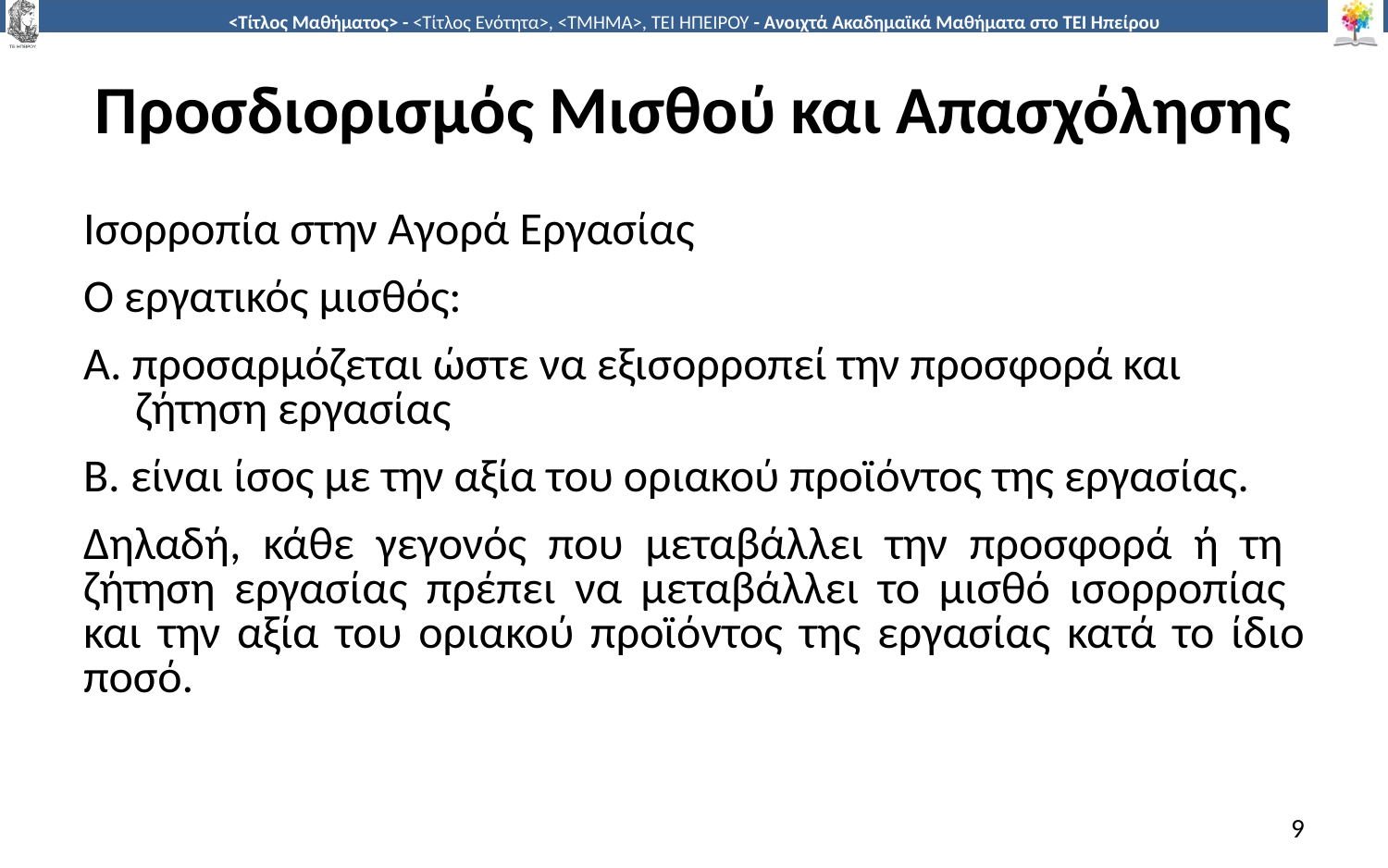

# Προσδιορισμός Μισθού και Απασχόλησης
Ισορροπία στην Αγορά Εργασίας
Ο εργατικός μισθός:
Α. προσαρμόζεται ώστε να εξισορροπεί την προσφορά και ζήτηση εργασίας
Β. είναι ίσος με την αξία του οριακού προϊόντος της εργασίας.
Δηλαδή, κάθε γεγονός που µεταβάλλει την προσφορά ή τη  ζήτηση εργασίας πρέπει να µεταβάλλει το µισθό ισορροπίας  και την αξία του οριακού προϊόντος της εργασίας κατά το ίδιο ποσό.

9